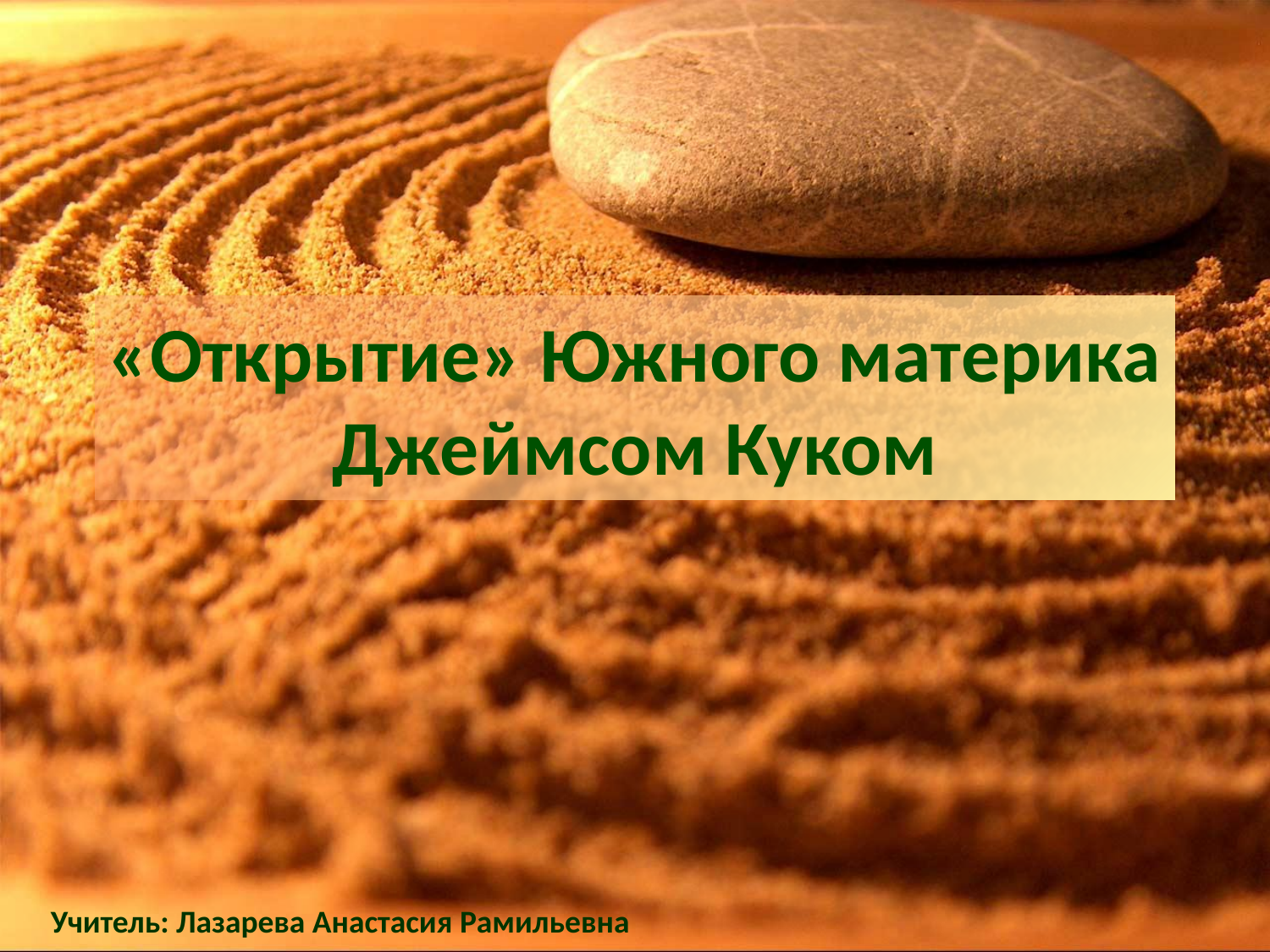

# «Открытие» Южного материка Джеймсом Куком
Учитель: Лазарева Анастасия Рамильевна